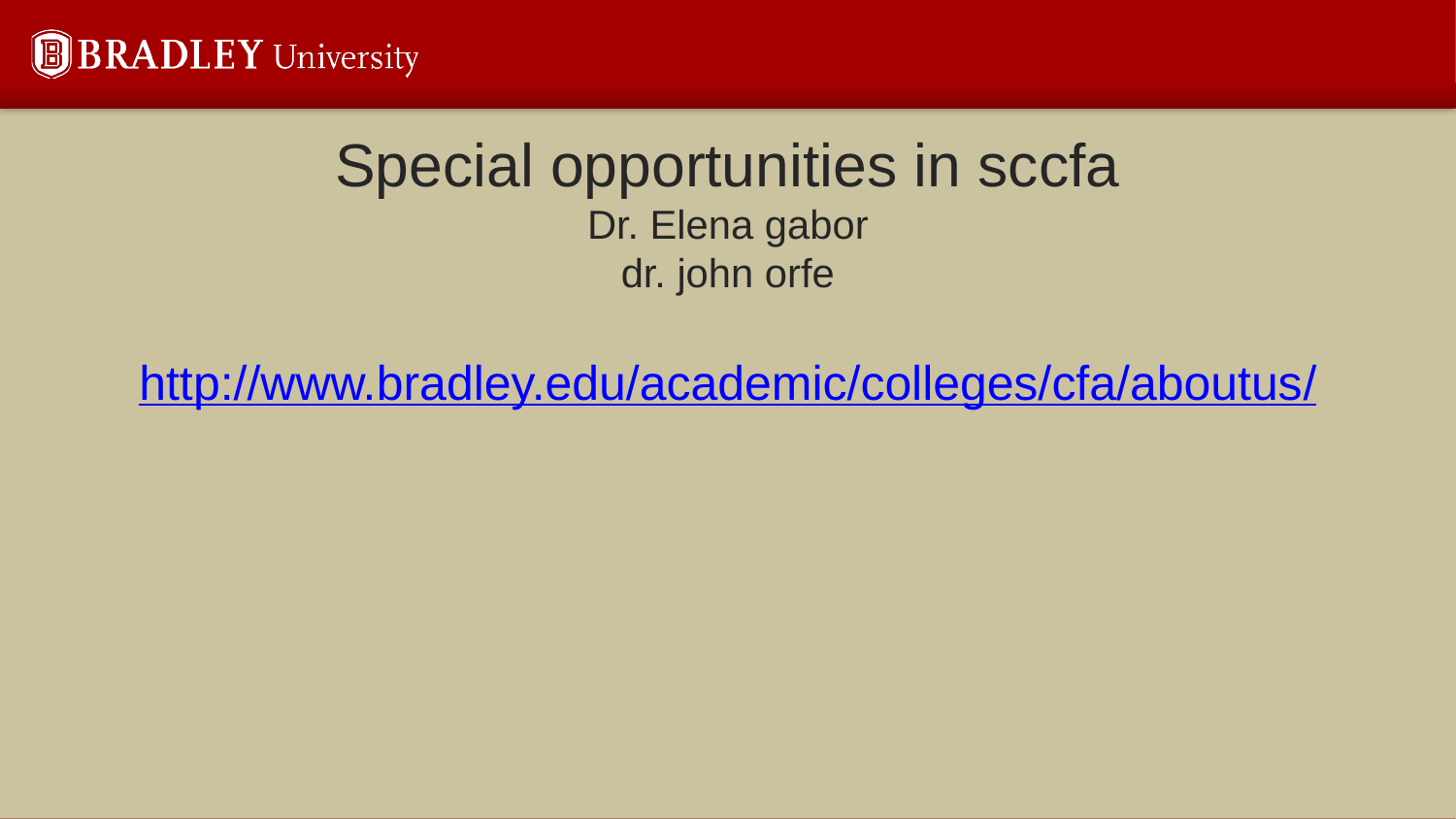

# Special opportunities in sccfa Dr. Elena gabor dr. john orfe
http://www.bradley.edu/academic/colleges/cfa/aboutus/